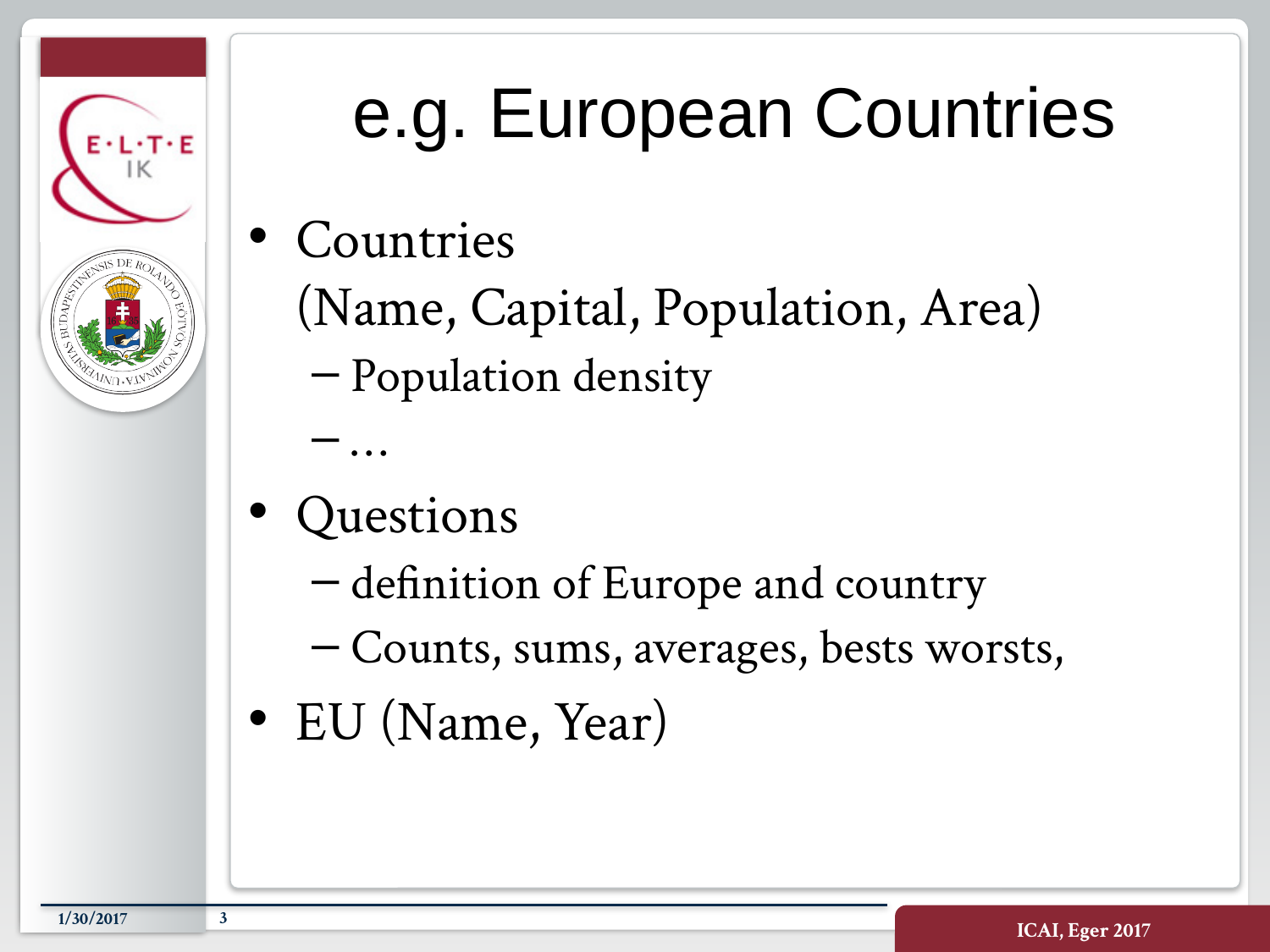

# e.g. European Countries
Countries
(Name, Capital, Population, Area)
Population density
…
Questions
definition of Europe and country
Counts, sums, averages, bests worsts,
EU (Name, Year)
1/30/2017